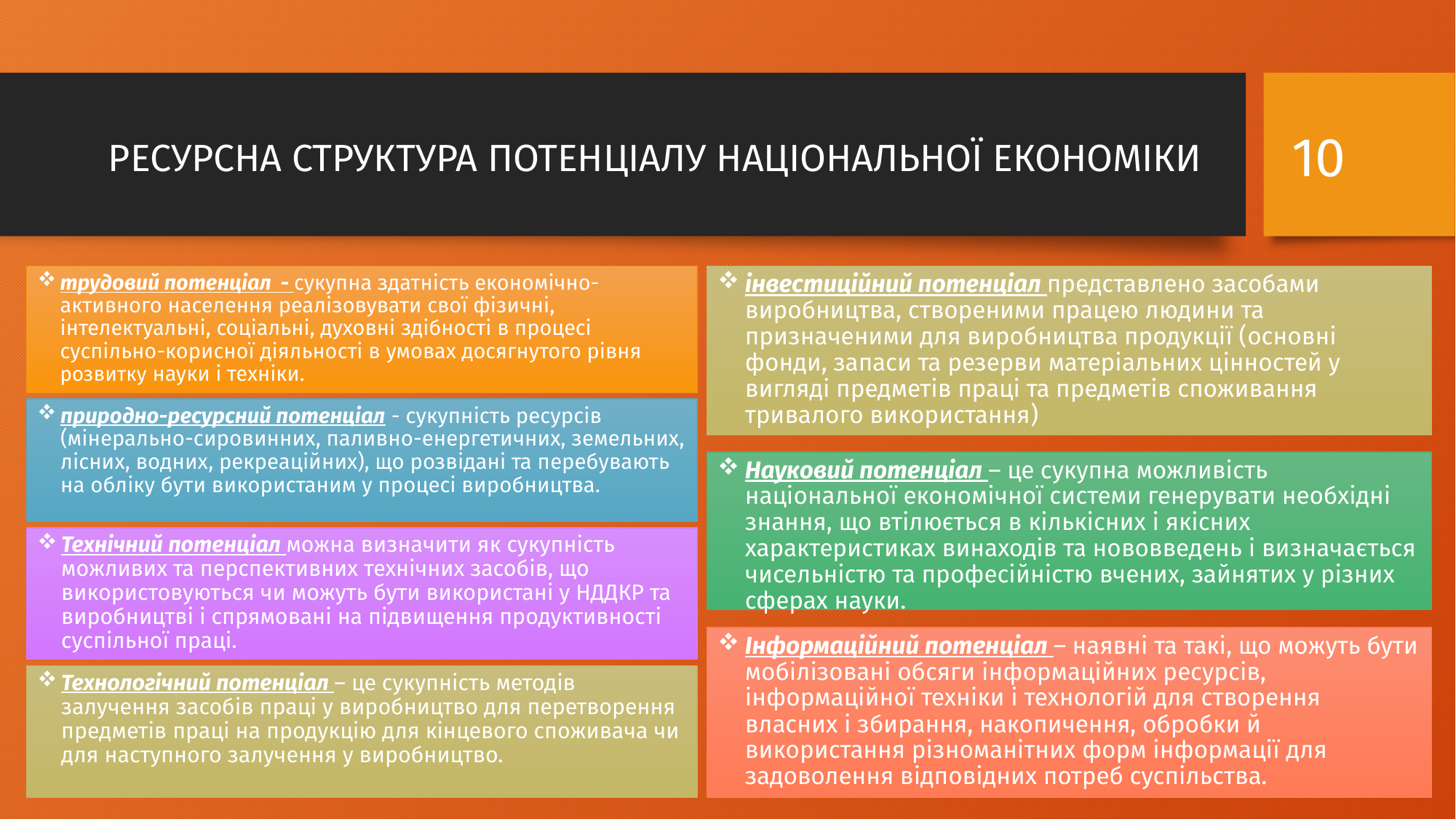

10
# РЕСУРСНА СТРУКТУРА ПОТЕНЦІАЛУ НАЦІОНАЛЬНОЇ ЕКОНОМІКИ
трудовий потенціал  - сукупна здатність економічно-активного населення реалізовувати свої фізичні, інтелектуальні, соціальні, духовні здібності в процесі суспільно-корисної діяльності в умовах досягнутого рівня розвитку науки і техніки.
інвестиційний потенціал представлено засобами виробництва, створеними працею людини та призначеними для виробництва продукції (основні фонди, запаси та резерви матеріальних цінностей у вигляді предметів праці та предметів споживання тривалого використання)
природно-ресурсний потенціал - сукупність ресурсів (мінерально-сировинних, паливно-енергетичних, земельних, лісних, водних, рекреаційних), що розвідані та перебувають на обліку бути використаним у процесі виробництва.
Науковий потенціал – це сукупна можливість національної економічної системи генерувати необхідні знання, що втілюється в кількісних і якісних характеристиках винаходів та нововведень і визначається чисельністю та професійністю вчених, зайнятих у різних сферах науки.
Технічний потенціал можна визначити як сукупність можливих та перспективних технічних засобів, що використовуються чи можуть бути використані у НДДКР та виробництві і спрямовані на підвищення продуктивності суспільної праці.
Інформаційний потенціал – наявні та такі, що можуть бути мобілізовані обсяги інформаційних ресурсів, інформаційної техніки і технологій для створення власних і збирання, накопичення, обробки й використання різноманітних форм інформації для задоволення відповідних потреб суспільства.
Технологічний потенціал – це сукупність методів залучення засобів праці у виробництво для перетворення предметів праці на продукцію для кінцевого споживача чи для наступного залучення у виробництво.